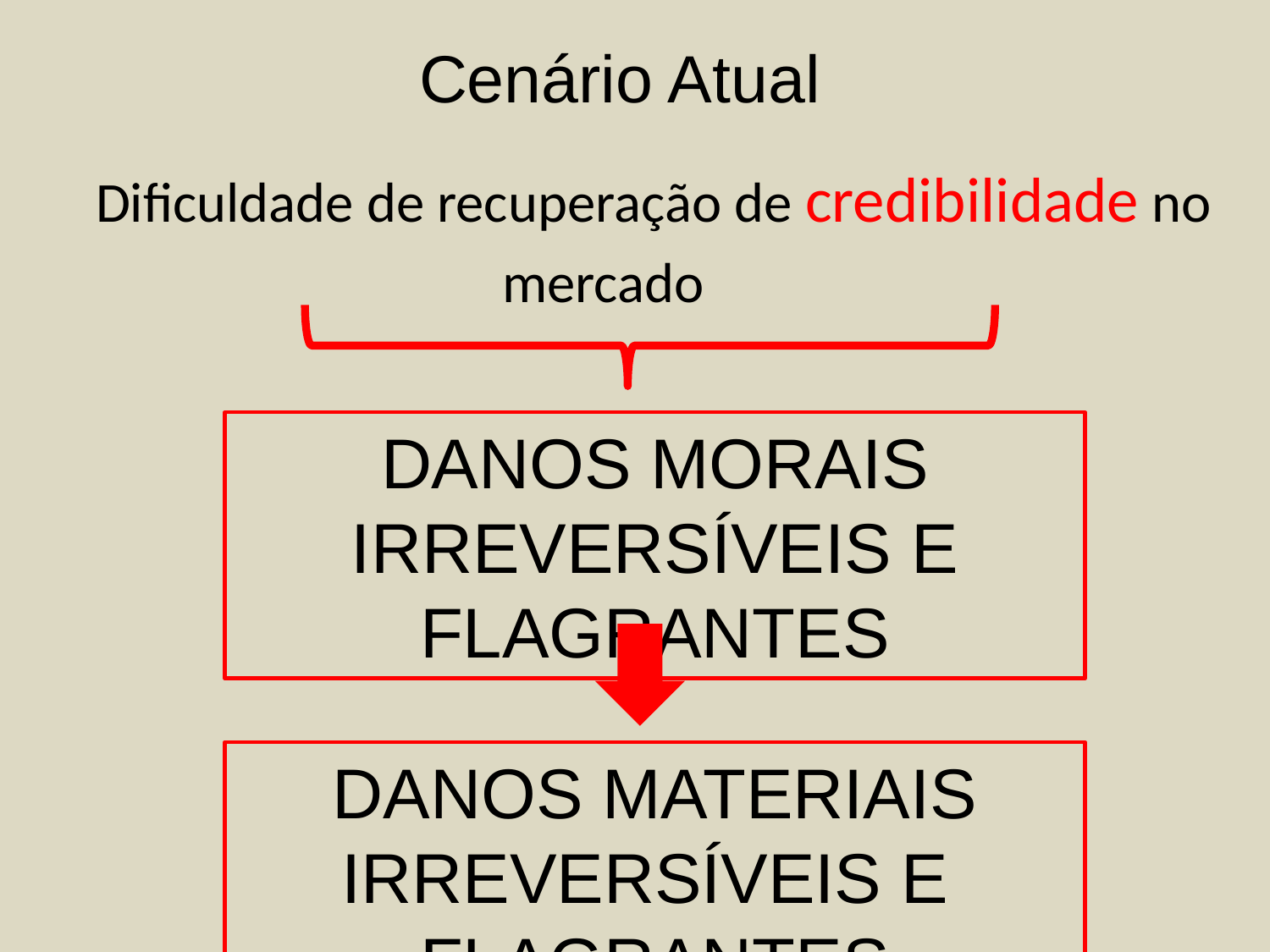

# Cenário Atual
   Dificuldade de recuperação de credibilidade no
                                   mercado

DANOS MORAIS IRREVERSÍVEIS E FLAGRANTES

DANOS MATERIAIS IRREVERSÍVEIS E  FLAGRANTES